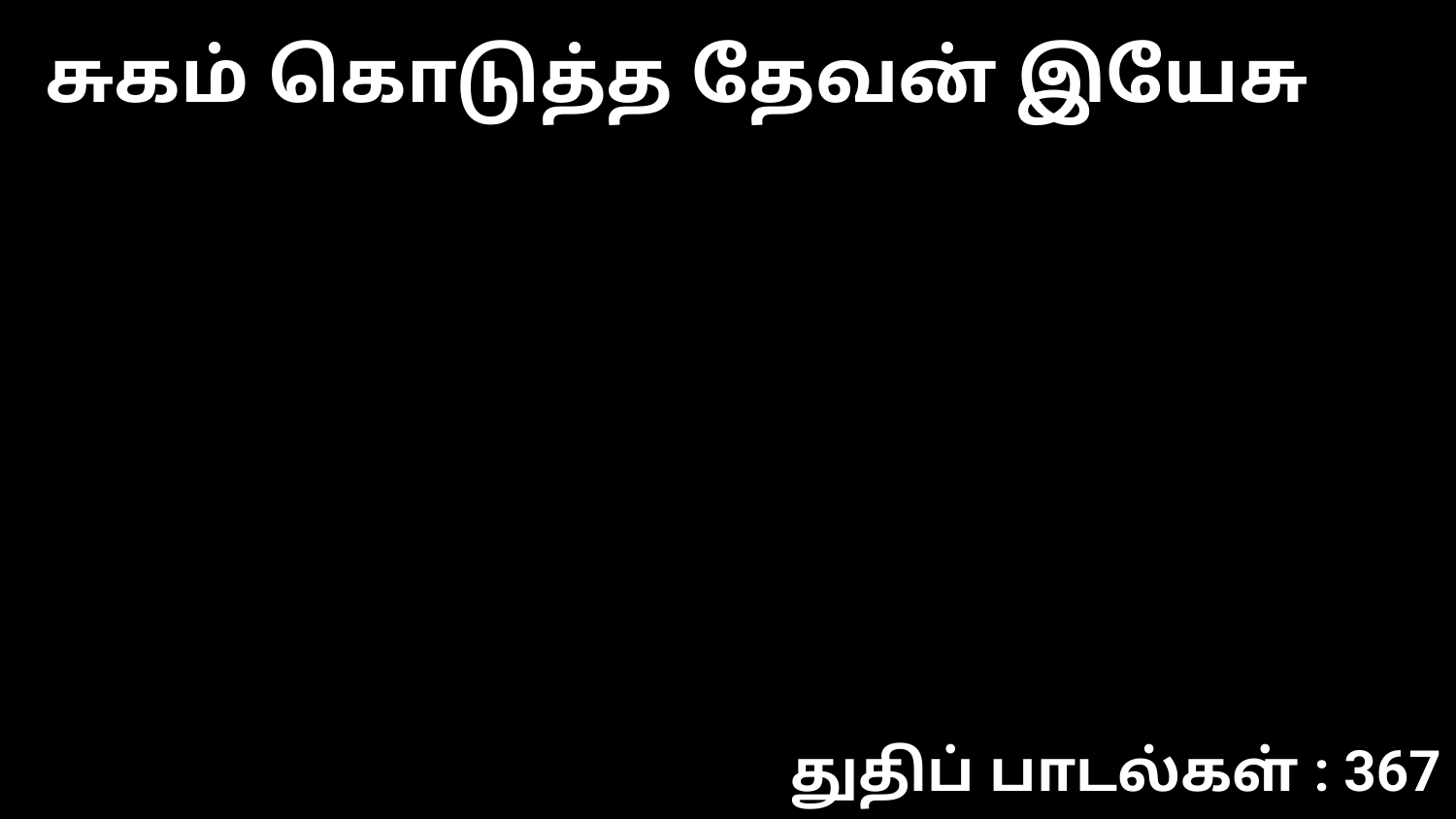

சுகம் கொடுத்த தேவன் இயேசு
துதிப் பாடல்கள் : 367